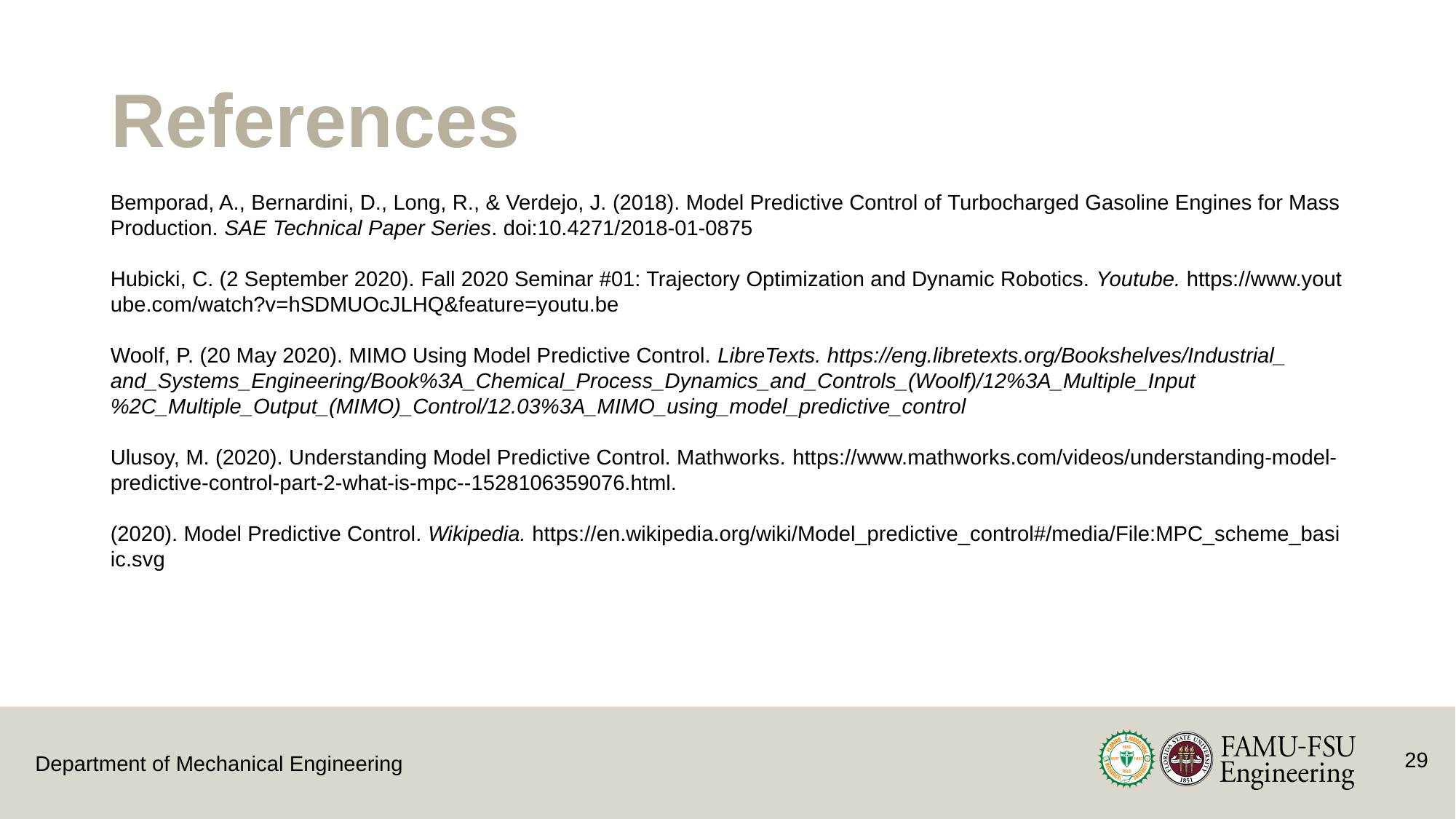

# References

Bemporad, A., Bernardini, D., Long, R., & Verdejo, J. (2018). Model Predictive Control of Turbocharged Gasoline Engines for Mass Production. SAE Technical Paper Series. doi:10.4271/2018-01-0875

Hubicki, C. (2 September 2020). Fall 2020 Seminar #01: Trajectory Optimization and Dynamic Robotics. Youtube. https://www.yout
ube.com/watch?v=hSDMUOcJLHQ&feature=youtu.be

Woolf, P. (20 May 2020). MIMO Using Model Predictive Control. LibreTexts. https://eng.libretexts.org/Bookshelves/Industrial_
and_Systems_Engineering/Book%3A_Chemical_Process_Dynamics_and_Controls_(Woolf)/12%3A_Multiple_Input%2C_Multiple_Output_(MIMO)_Control/12.03%3A_MIMO_using_model_predictive_control

Ulusoy, M. (2020). Understanding Model Predictive Control. Mathworks. https://www.mathworks.com/videos/understanding-model-predictive-control-part-2-what-is-mpc--1528106359076.html.

(2020). Model Predictive Control. Wikipedia. https://en.wikipedia.org/wiki/Model_predictive_control#/media/File:MPC_scheme_basi
ic.svg

29